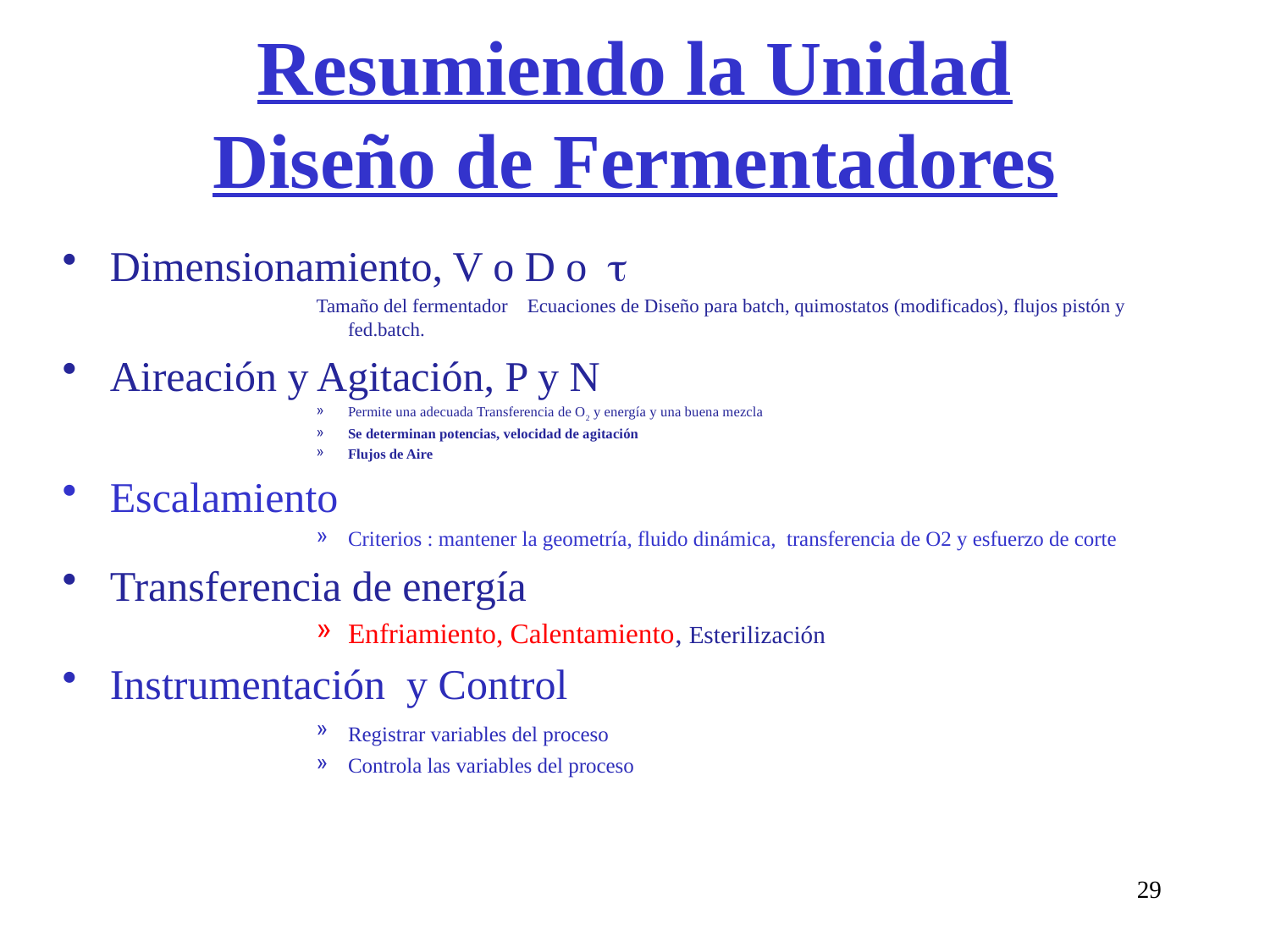

# Resumiendo la Unidad Diseño de Fermentadores
Dimensionamiento, V o D o τ
Tamaño del fermentador    Ecuaciones de Diseño para batch, quimostatos (modificados), flujos pistón y fed.batch.
Aireación y Agitación, P y N
Permite una adecuada Transferencia de O2 y energía y una buena mezcla
Se determinan potencias, velocidad de agitación
Flujos de Aire
Escalamiento
Criterios : mantener la geometría, fluido dinámica,  transferencia de O2 y esfuerzo de corte
Transferencia de energía
Enfriamiento, Calentamiento, Esterilización
Instrumentación  y Control
Registrar variables del proceso
Controla las variables del proceso
29